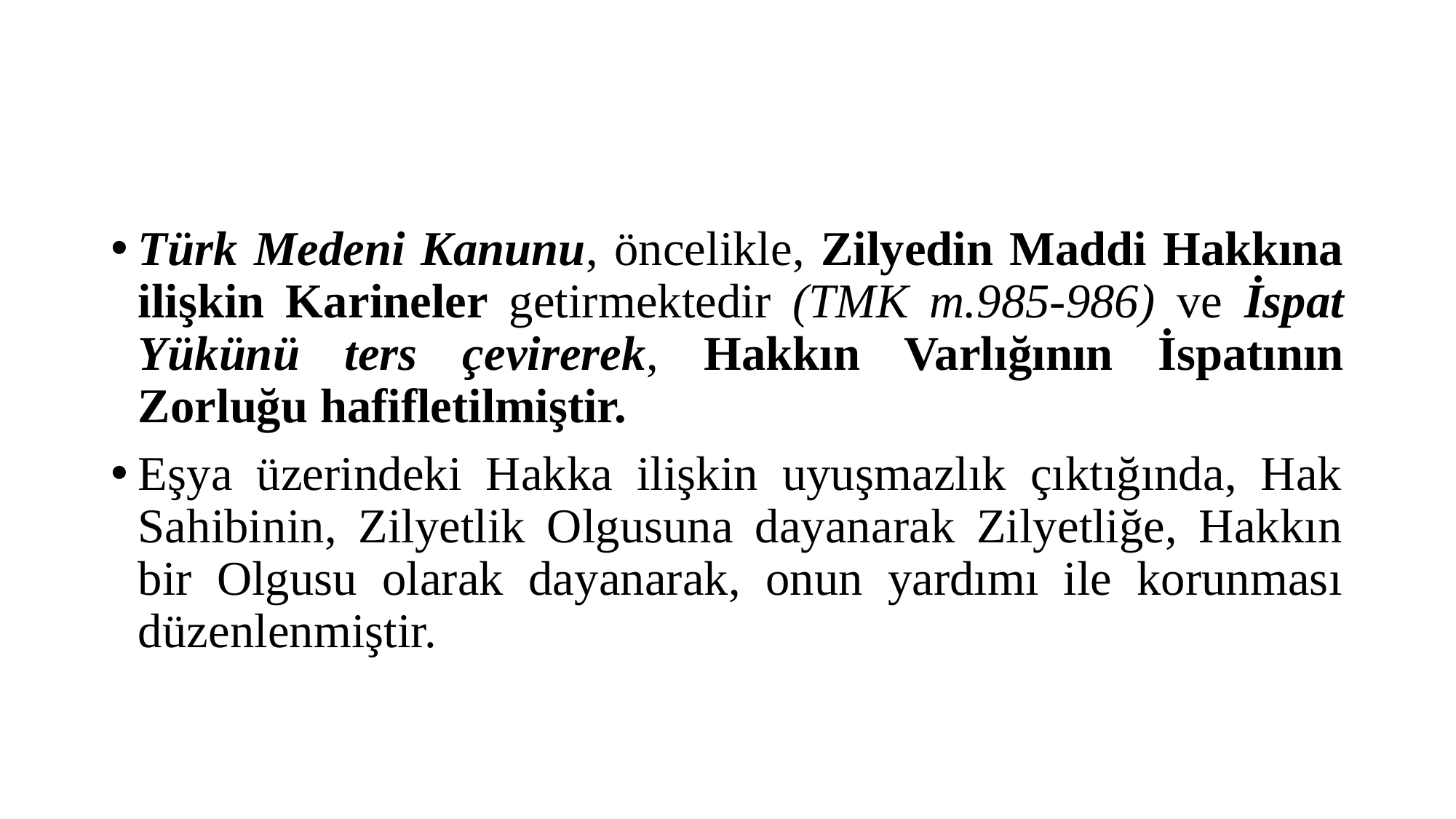

#
Türk Medeni Kanunu, öncelikle, Zilyedin Maddi Hakkına ilişkin Karineler getir­mektedir (TMK m.985-986) ve İspat Yükünü ters çevirerek, Hakkın Varlı­ğının İspatının Zorluğu hafifletilmiştir.
Eşya üzerindeki Hakka ilişkin uyuşmazlık çıktığında, Hak Sahibi­nin, Zilyetlik Olgusuna dayanarak Zilyetliğe, Hakkın bir Olgusu olarak dayanarak, onun yardımı ile korunması düzenlenmiştir.